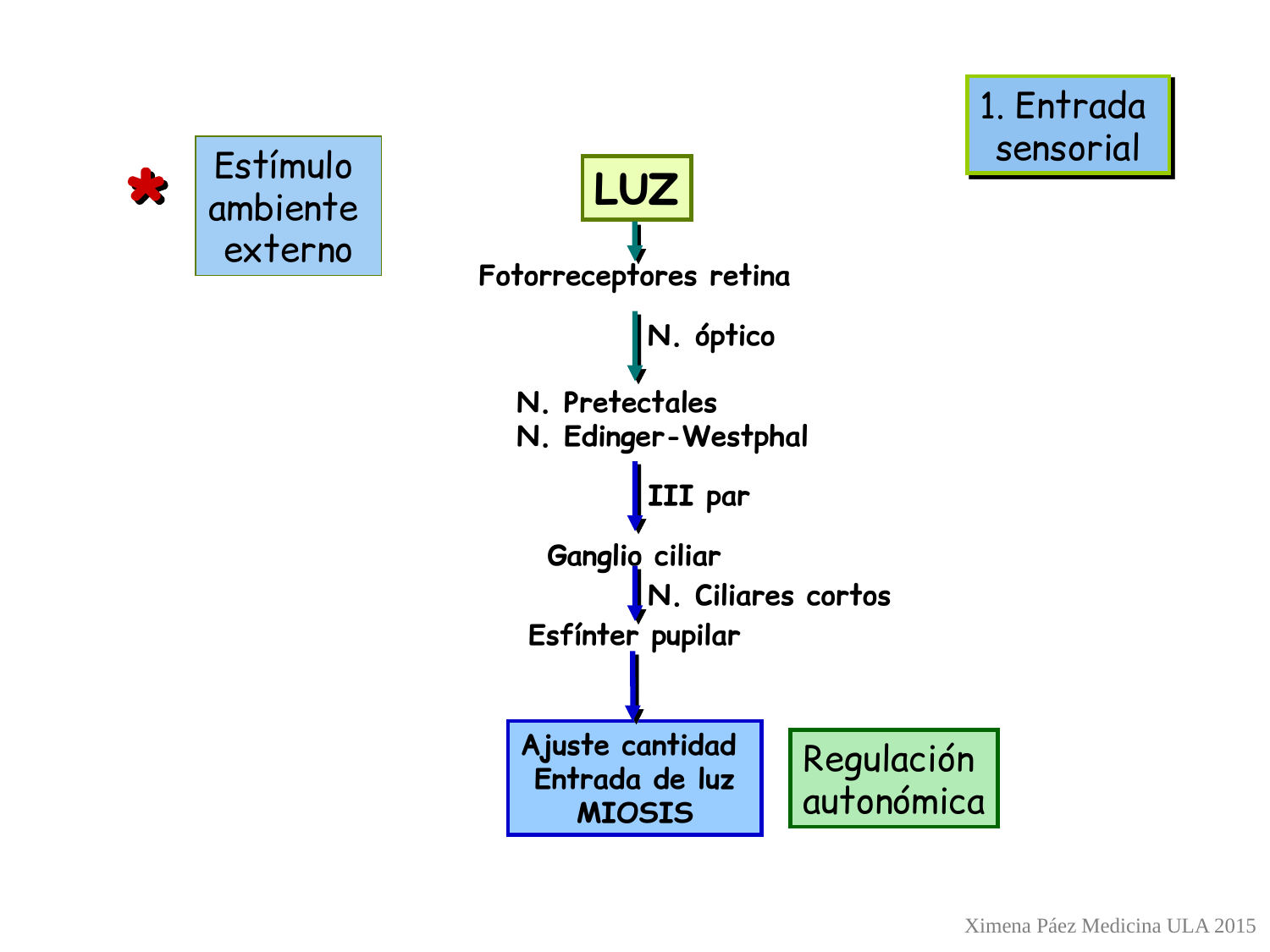

1. Entrada
sensorial
Estímulo
ambiente
externo
*
LUZ

Fotorreceptores retina
N. óptico

N. Pretectales
N. Edinger-Westphal

III par
Ganglio ciliar

N. Ciliares cortos
Esfínter pupilar

Ajuste cantidad
Entrada de luz
MIOSIS
Regulación
autonómica
Ximena Páez Medicina ULA 2015